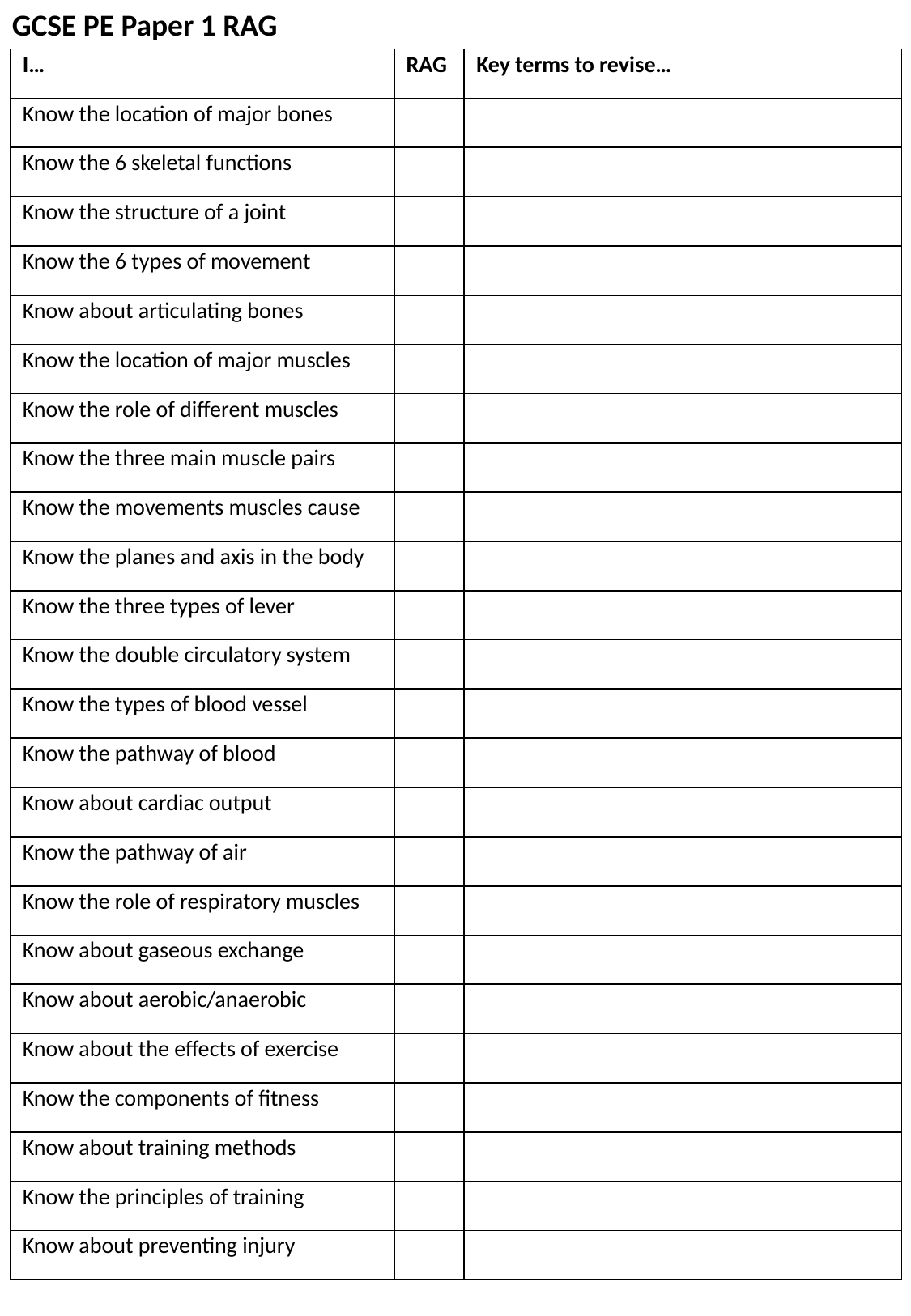

GCSE PE Paper 1 RAG
| I… | RAG | Key terms to revise… |
| --- | --- | --- |
| Know the location of major bones |  |  |
| Know the 6 skeletal functions |  |  |
| Know the structure of a joint |  |  |
| Know the 6 types of movement |  |  |
| Know about articulating bones |  |  |
| Know the location of major muscles |  |  |
| Know the role of different muscles |  |  |
| Know the three main muscle pairs |  |  |
| Know the movements muscles cause |  |  |
| Know the planes and axis in the body |  |  |
| Know the three types of lever |  |  |
| Know the double circulatory system |  |  |
| Know the types of blood vessel |  |  |
| Know the pathway of blood |  |  |
| Know about cardiac output |  |  |
| Know the pathway of air |  |  |
| Know the role of respiratory muscles |  |  |
| Know about gaseous exchange |  |  |
| Know about aerobic/anaerobic |  |  |
| Know about the effects of exercise |  |  |
| Know the components of fitness |  |  |
| Know about training methods |  |  |
| Know the principles of training |  |  |
| Know about preventing injury |  |  |